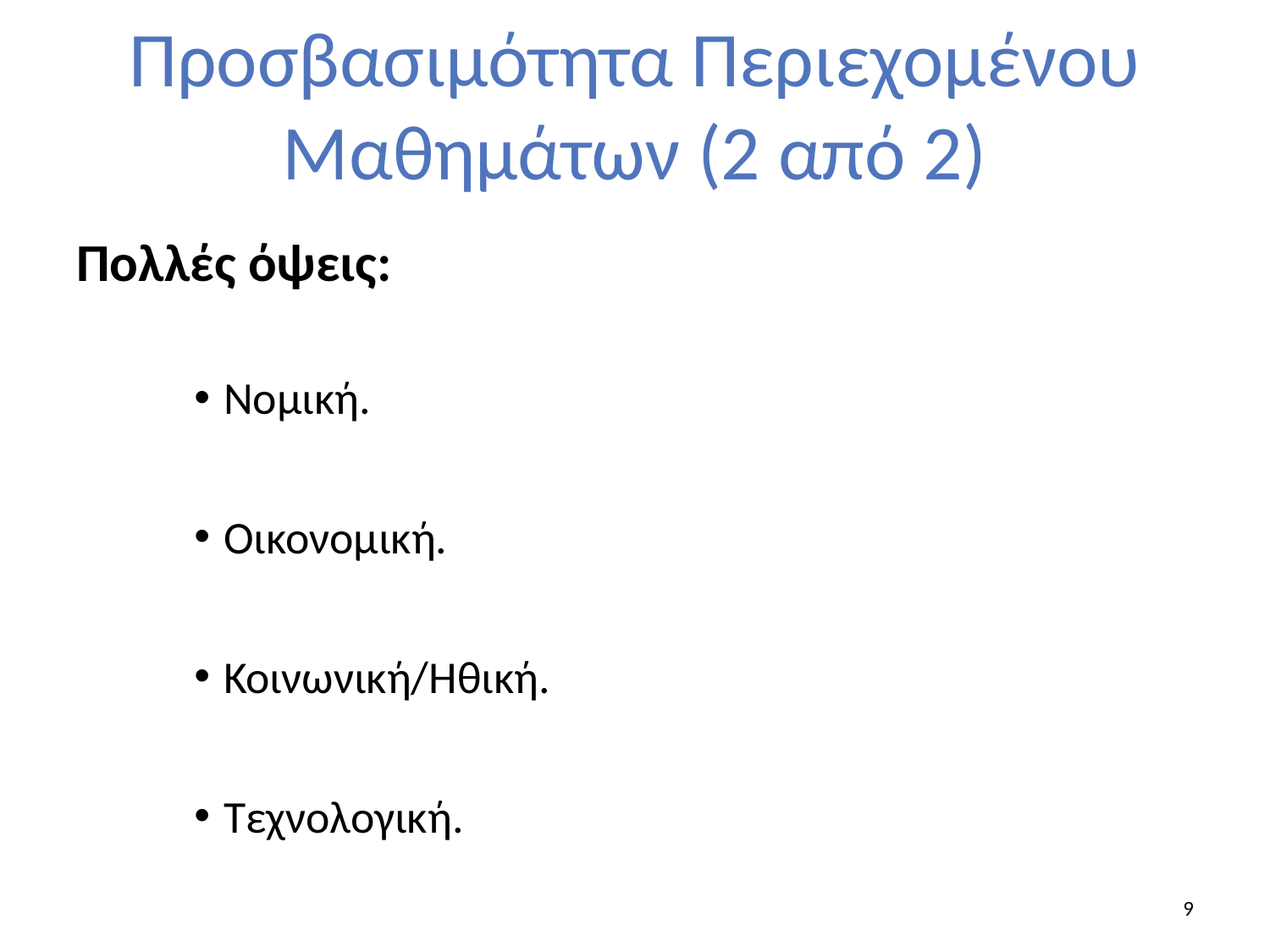

# Προσβασιμότητα Περιεχομένου Μαθημάτων (2 από 2)
Πολλές όψεις:

Νομική.

Οικονομική.

Κοινωνική/Ηθική.

Τεχνολογική.

9